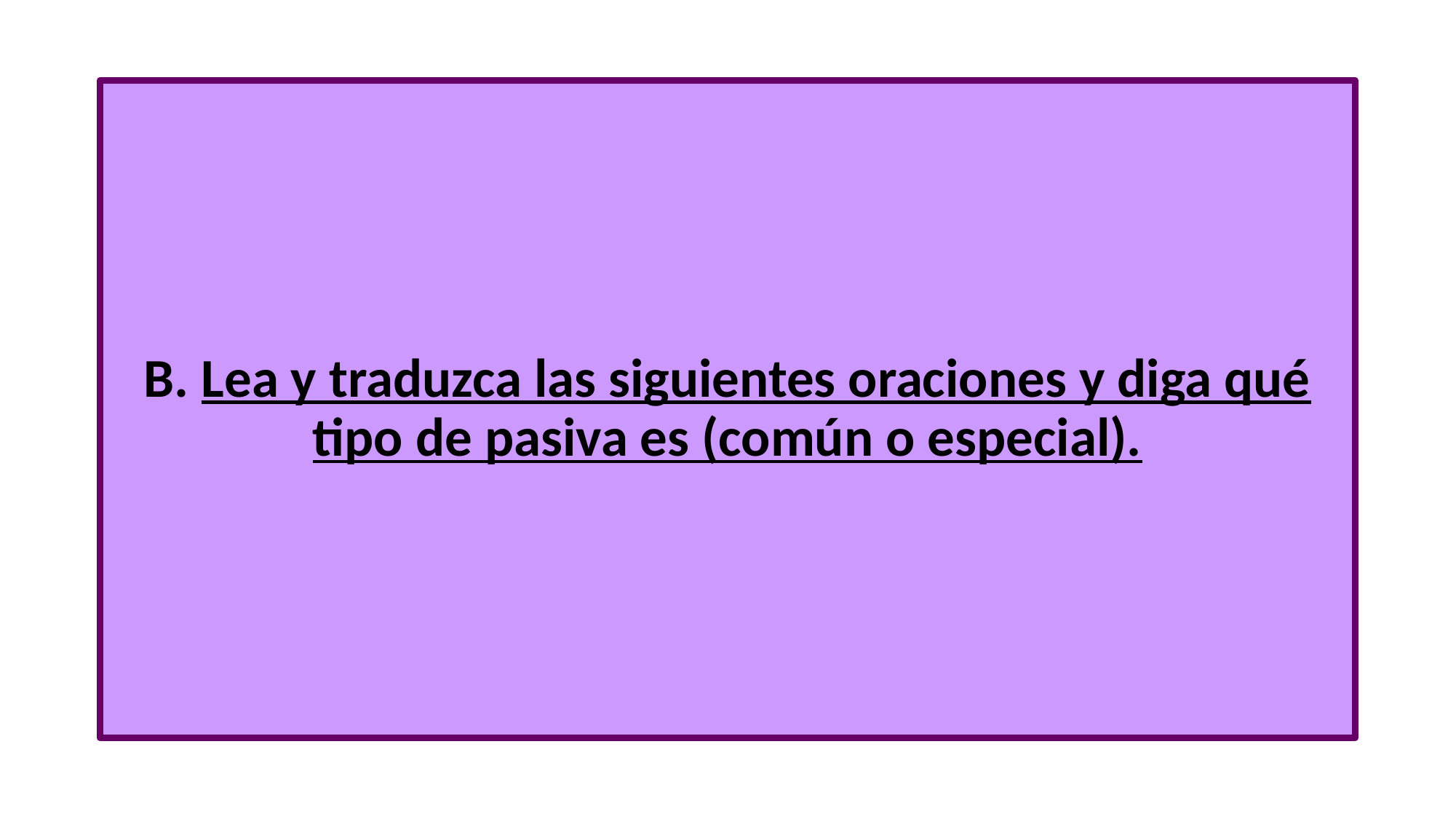

#
B. Lea y traduzca las siguientes oraciones y diga qué tipo de pasiva es (común o especial).